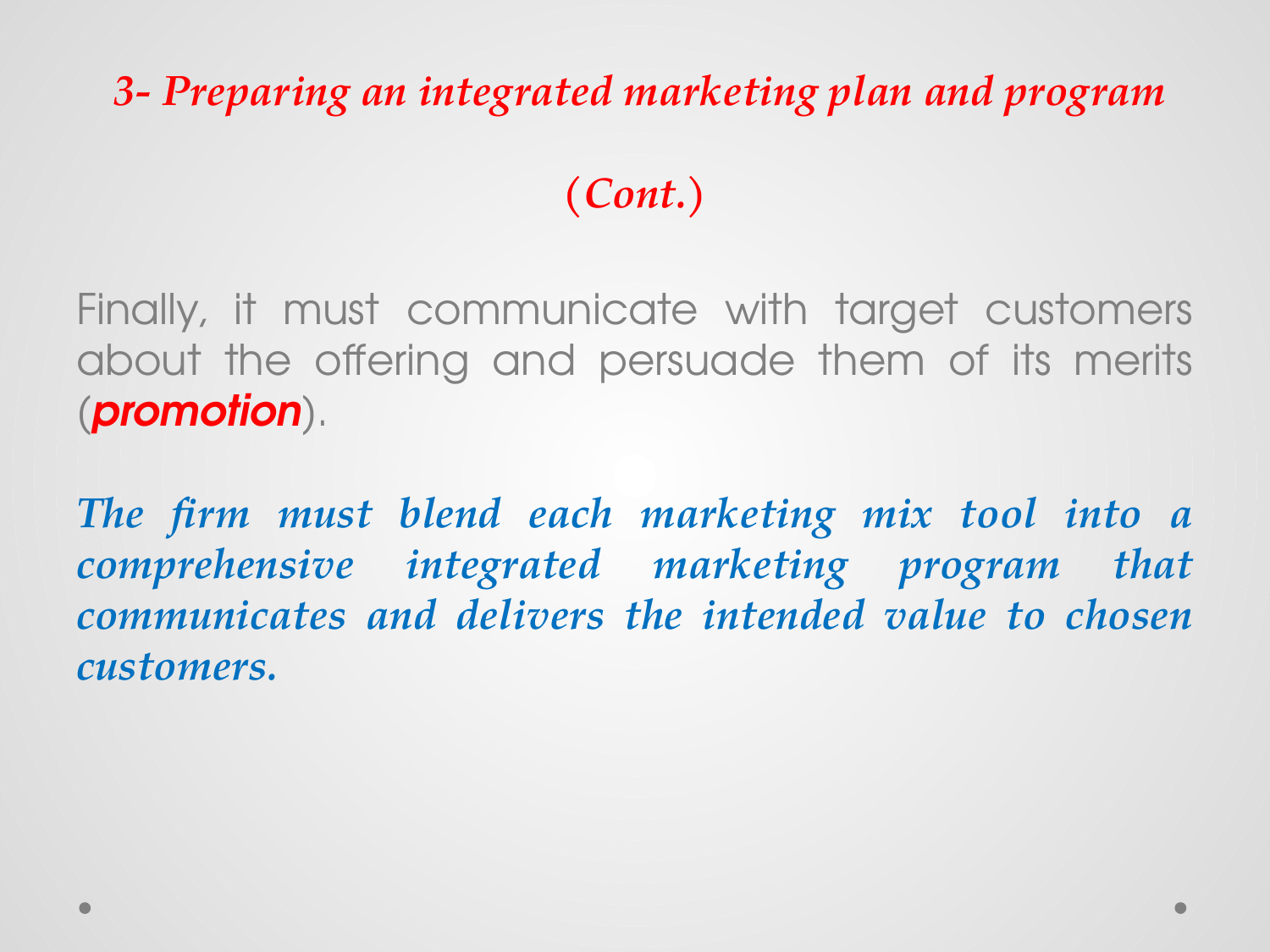

# 3- Preparing an integrated marketing plan and program (Cont.)
Finally, it must communicate with target customers about the offering and persuade them of its merits (promotion).

The firm must blend each marketing mix tool into a comprehensive integrated marketing program that communicates and delivers the intended value to chosen customers.